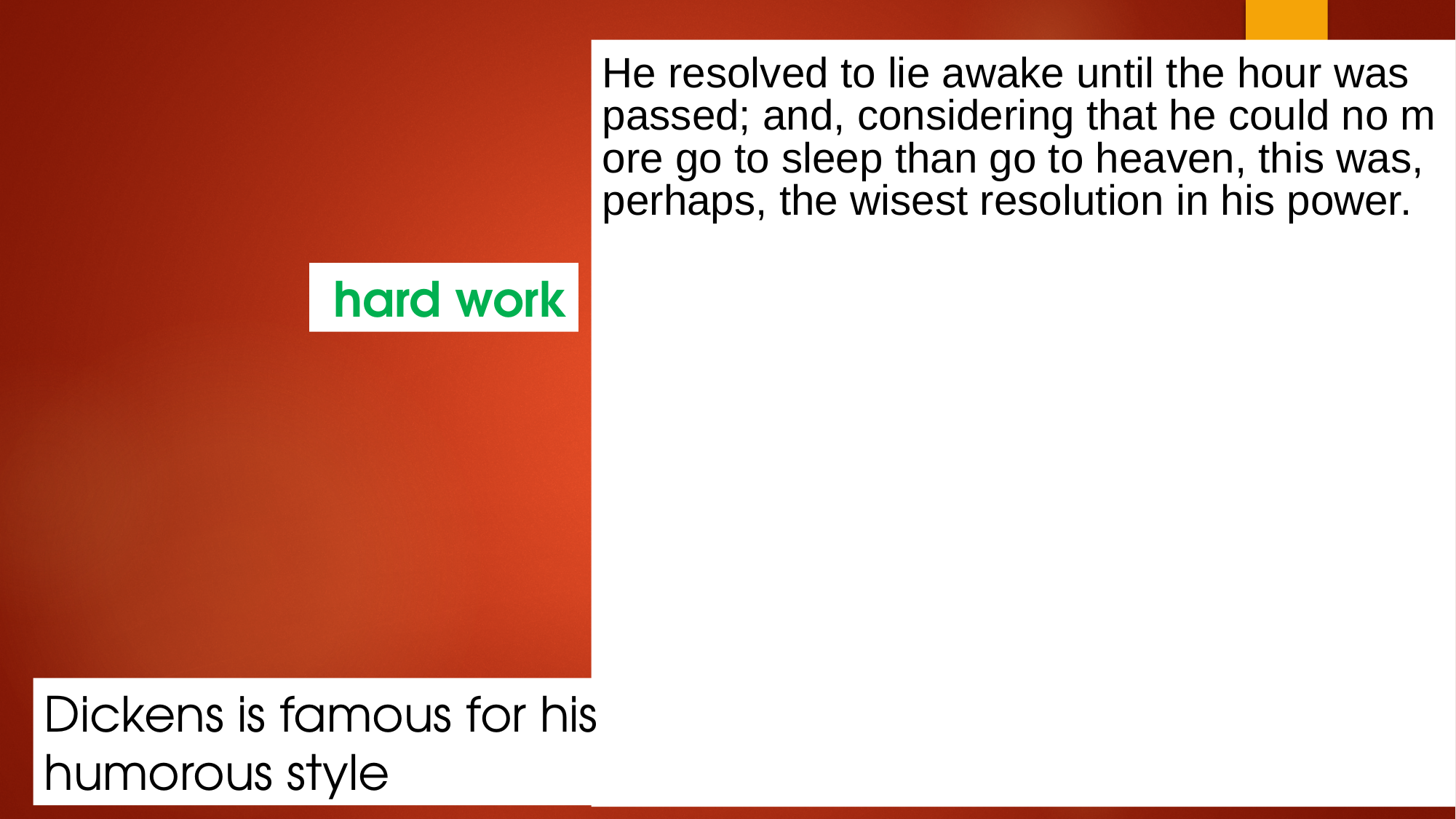

He resolved to lie awake until the hour was passed; and, considering that he could no more go to sleep than go to heaven, this was, perhaps, the wisest resolution in his power.
 hard work
Dickens is famous for his
humorous style